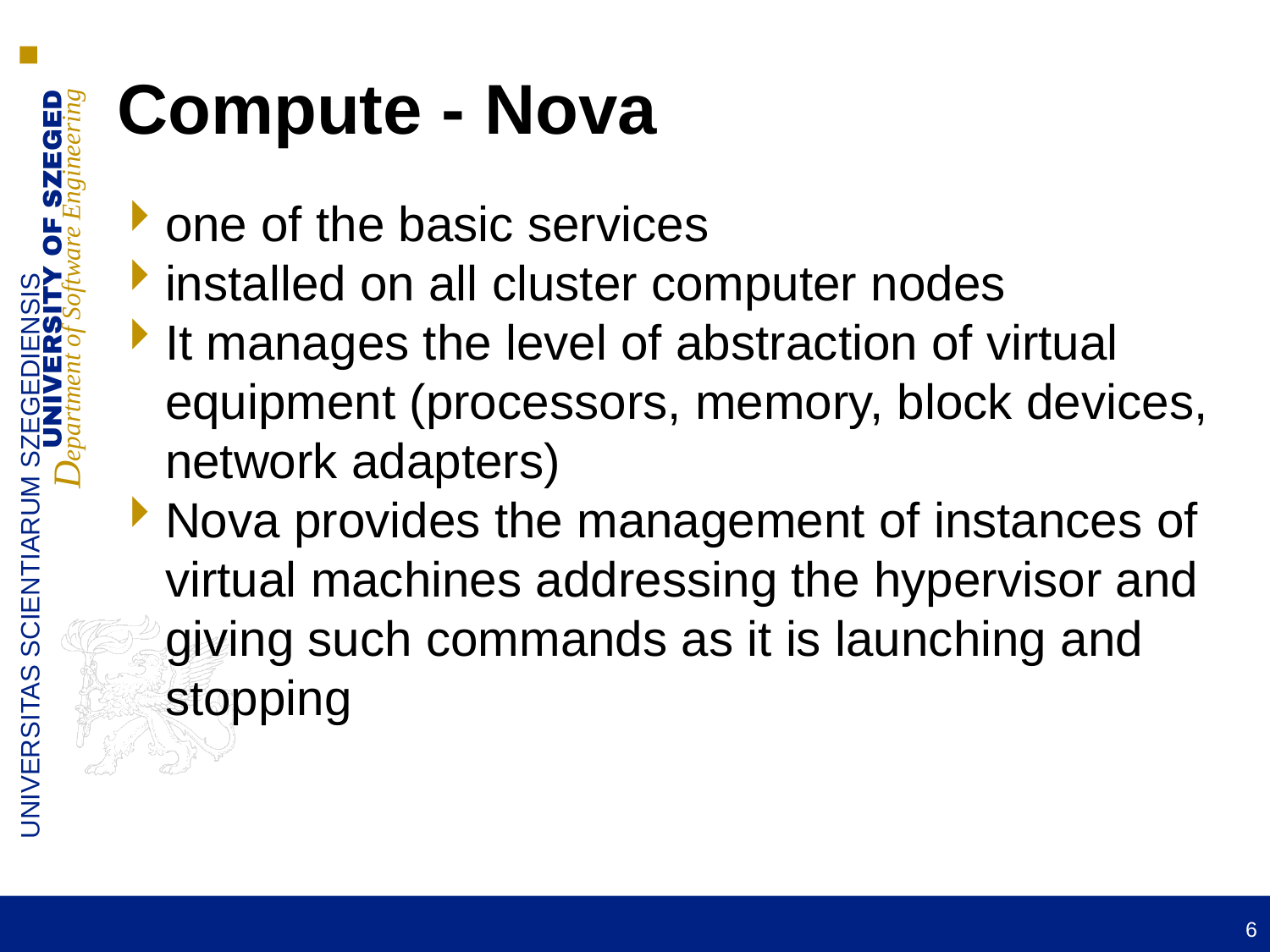

Compute - Nova
one of the basic services
installed on all cluster computer nodes
It manages the level of abstraction of virtual equipment (processors, memory, block devices, network adapters)
Nova provides the management of instances of virtual machines addressing the hypervisor and giving such commands as it is launching and stopping

6